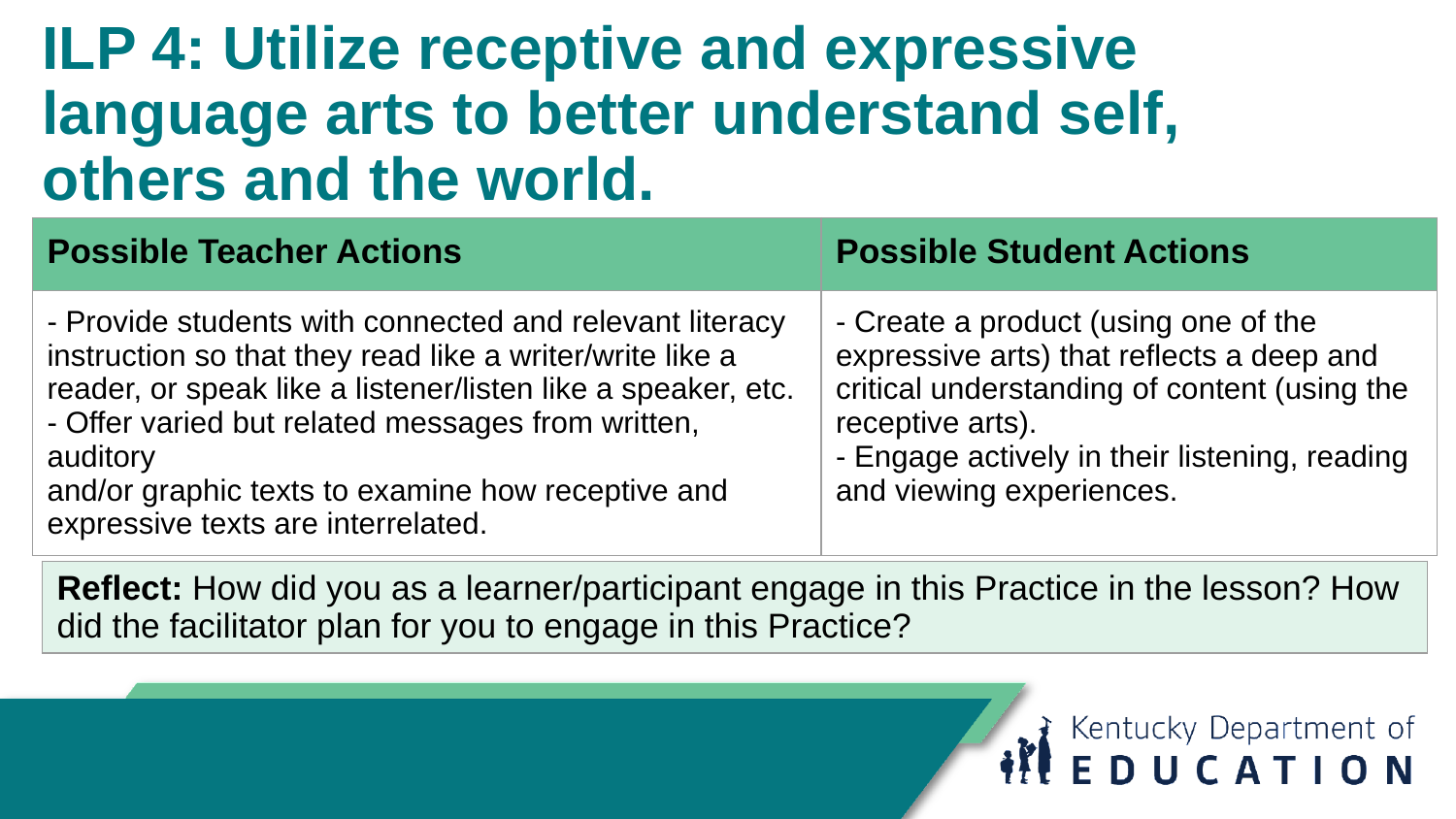

F
# ILP 4: Utilize receptive and expressive language arts to better understand self, others and the world.
| Possible Teacher Actions | Possible Student Actions |
| --- | --- |
| - Provide students with connected and relevant literacy instruction so that they read like a writer/write like a reader, or speak like a listener/listen like a speaker, etc. - Offer varied but related messages from written, auditory and/or graphic texts to examine how receptive and expressive texts are interrelated. | - Create a product (using one of the expressive arts) that reflects a deep and critical understanding of content (using the receptive arts). - Engage actively in their listening, reading and viewing experiences. |
| Reflect: How did you as a learner/participant engage in this Practice in the lesson? How did the facilitator plan for you to engage in this Practice? |
| --- |